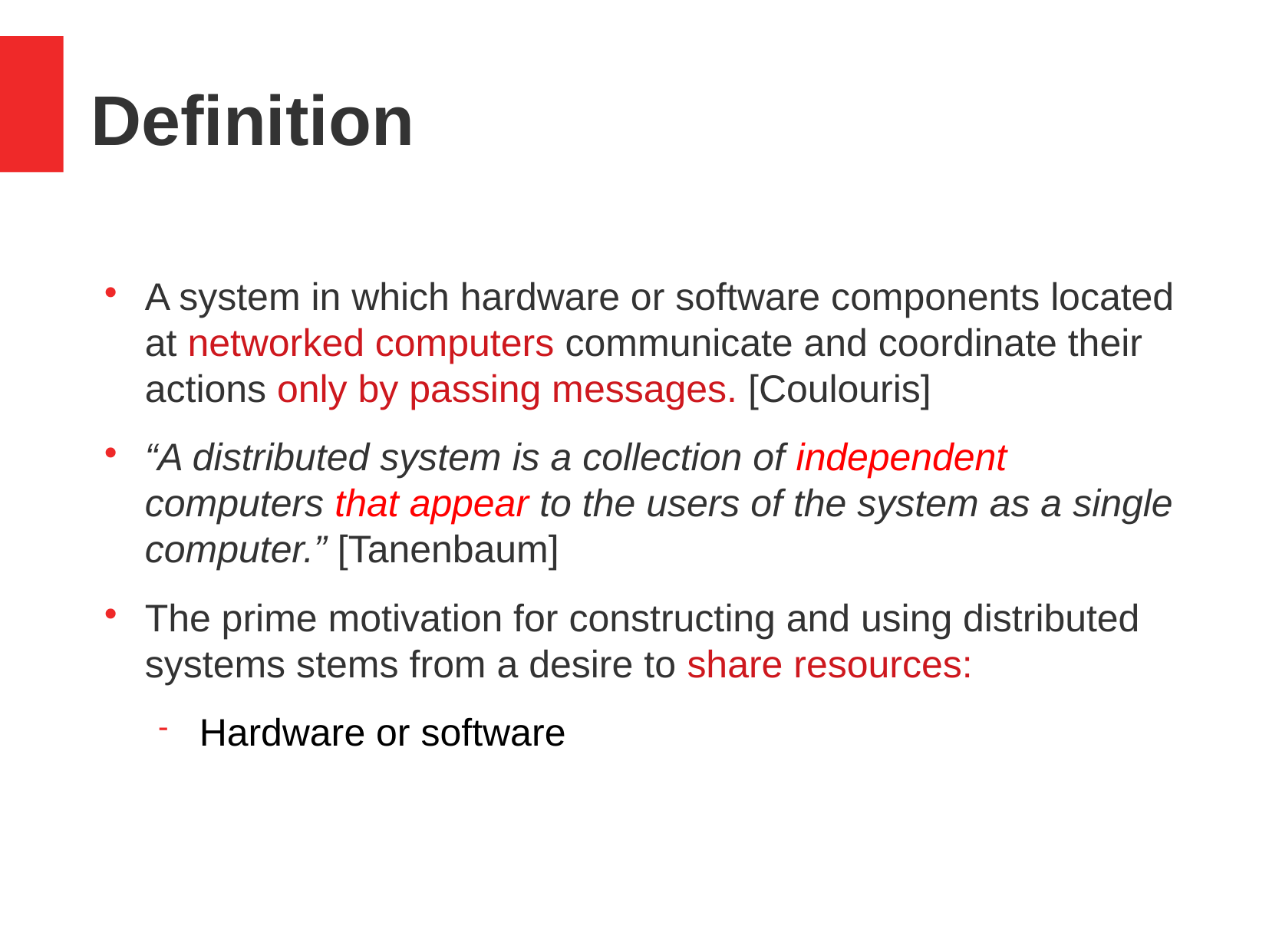

Definition
A system in which hardware or software components located at networked computers communicate and coordinate their actions only by passing messages. [Coulouris]
“A distributed system is a collection of independent computers that appear to the users of the system as a single computer.” [Tanenbaum]
The prime motivation for constructing and using distributed systems stems from a desire to share resources:
Hardware or software